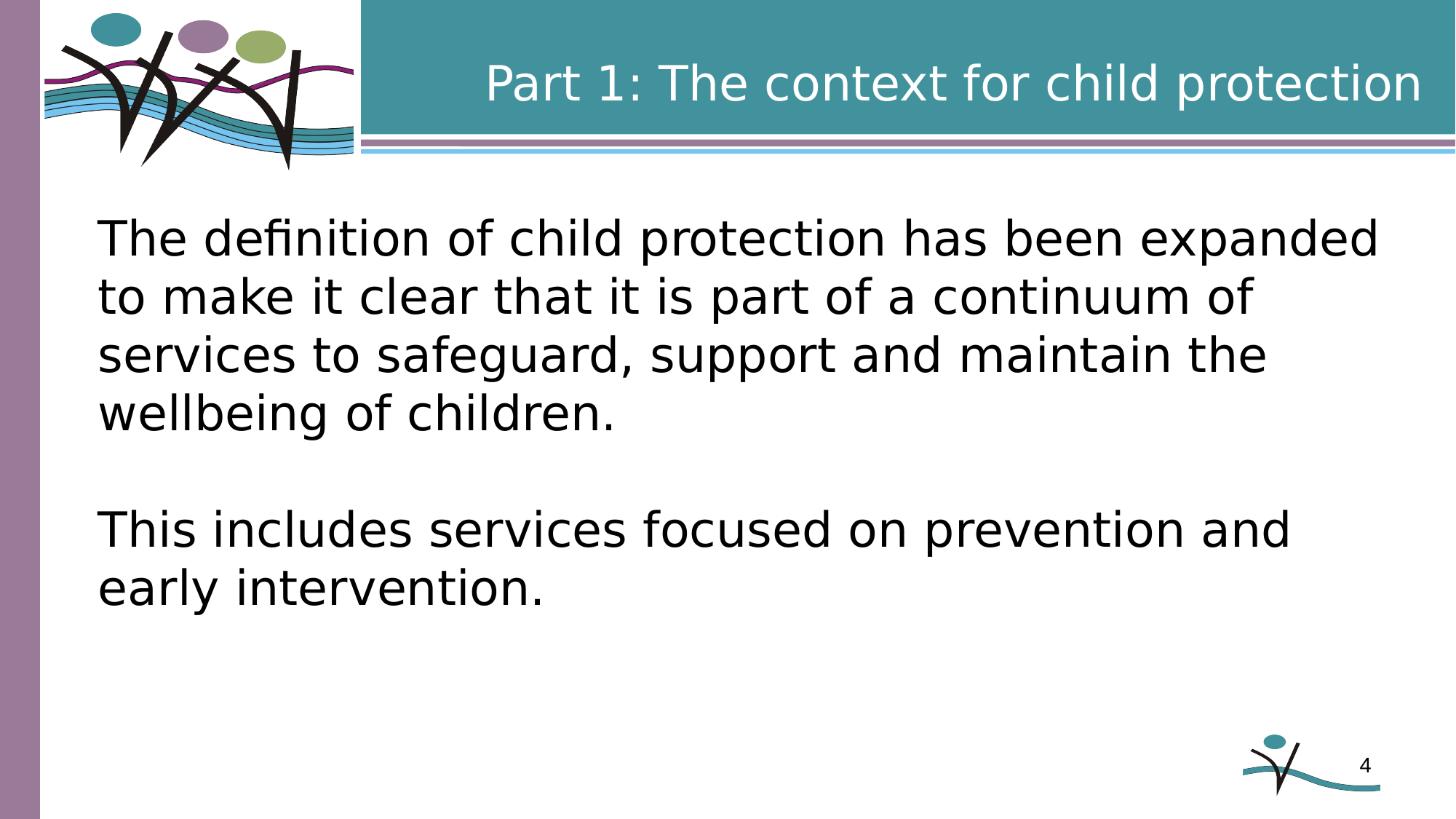

Part 1: The context for child protection
The definition of child protection has been expanded to make it clear that it is part of a continuum of services to safeguard, support and maintain the wellbeing of children.

This includes services focused on prevention and early intervention.
4